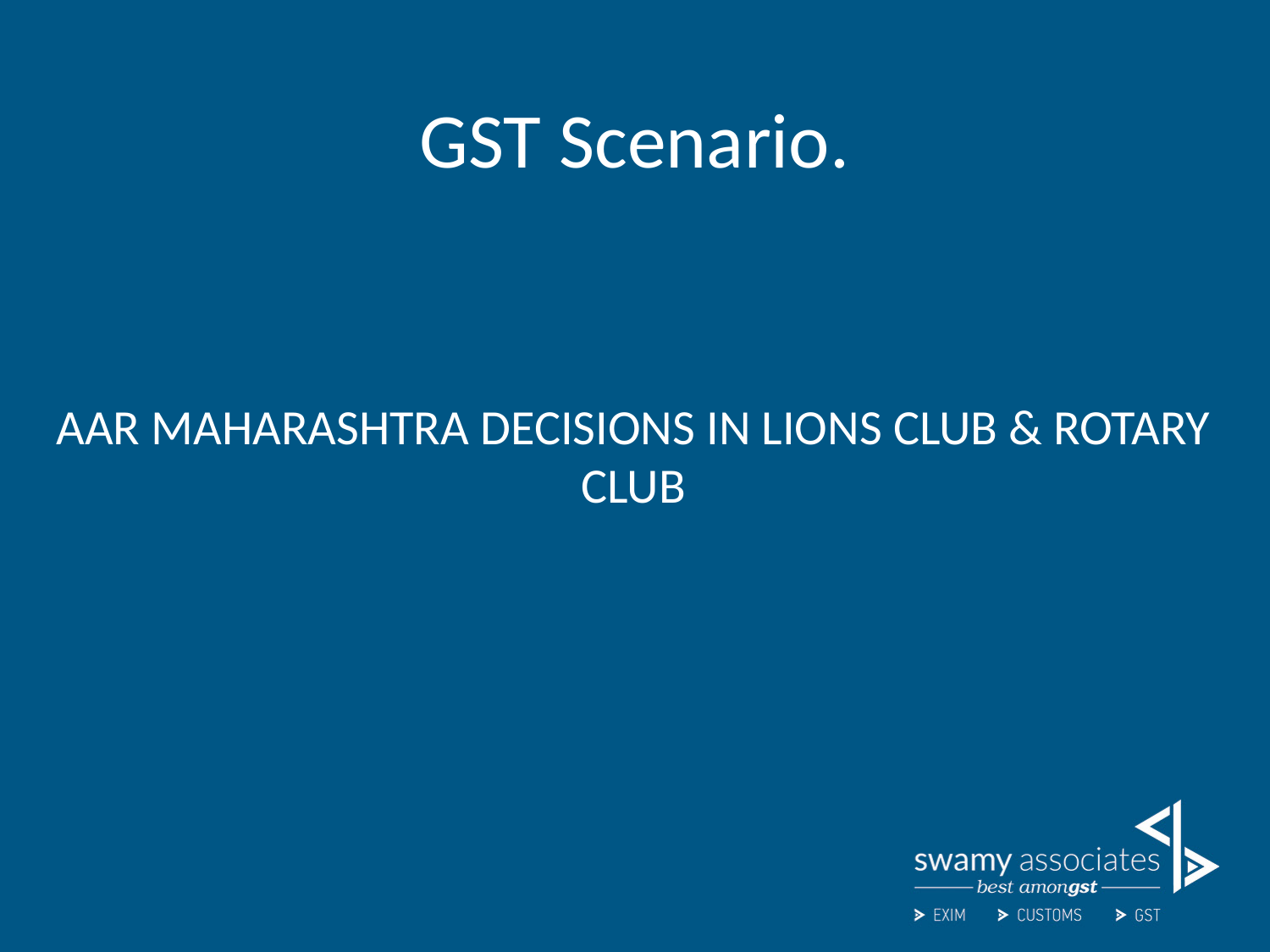

# GST Scenario.
AAR MAHARASHTRA DECISIONS IN LIONS CLUB & ROTARY CLUB